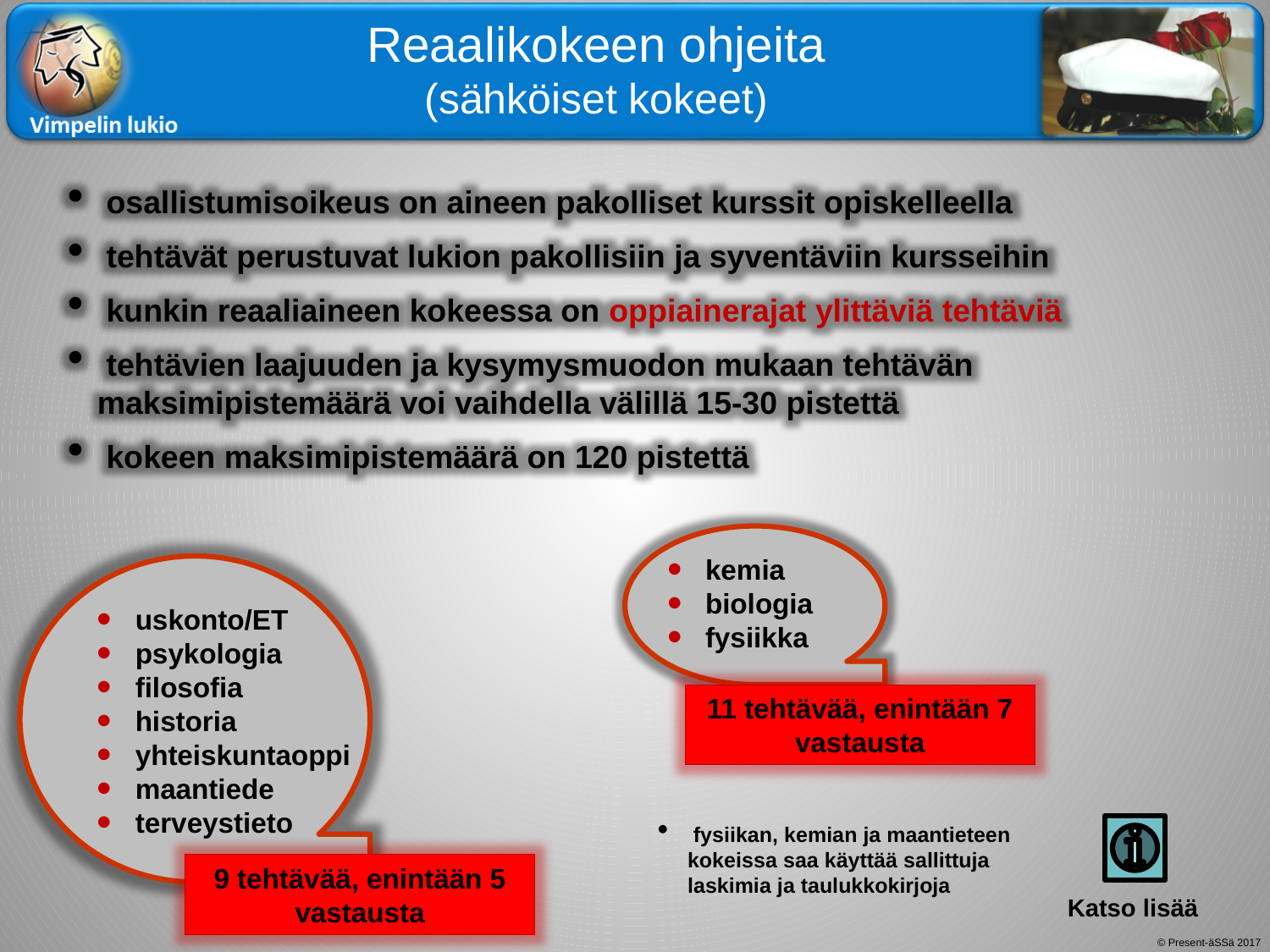

# Reaalikokeen ohjeita (sähköiset kokeet)
 osallistumisoikeus on aineen pakolliset kurssit opiskelleella
 tehtävät perustuvat lukion pakollisiin ja syventäviin kursseihin
 kunkin reaaliaineen kokeessa on oppiainerajat ylittäviä tehtäviä
 tehtävien laajuuden ja kysymysmuodon mukaan tehtävän maksimipistemäärä voi vaihdella välillä 15-30 pistettä
 kokeen maksimipistemäärä on 120 pistettä

 kemia
 biologia
 fysiikka

11 tehtävää, enintään 7 vastausta

 uskonto/ET
 psykologia
 filosofia
 historia
 yhteiskuntaoppi
 maantiede
 terveystieto

9 tehtävää, enintään 5 vastausta
 fysiikan, kemian ja maantieteen kokeissa saa käyttää sallittuja  laskimia ja taulukkokirjoja

Katso lisää